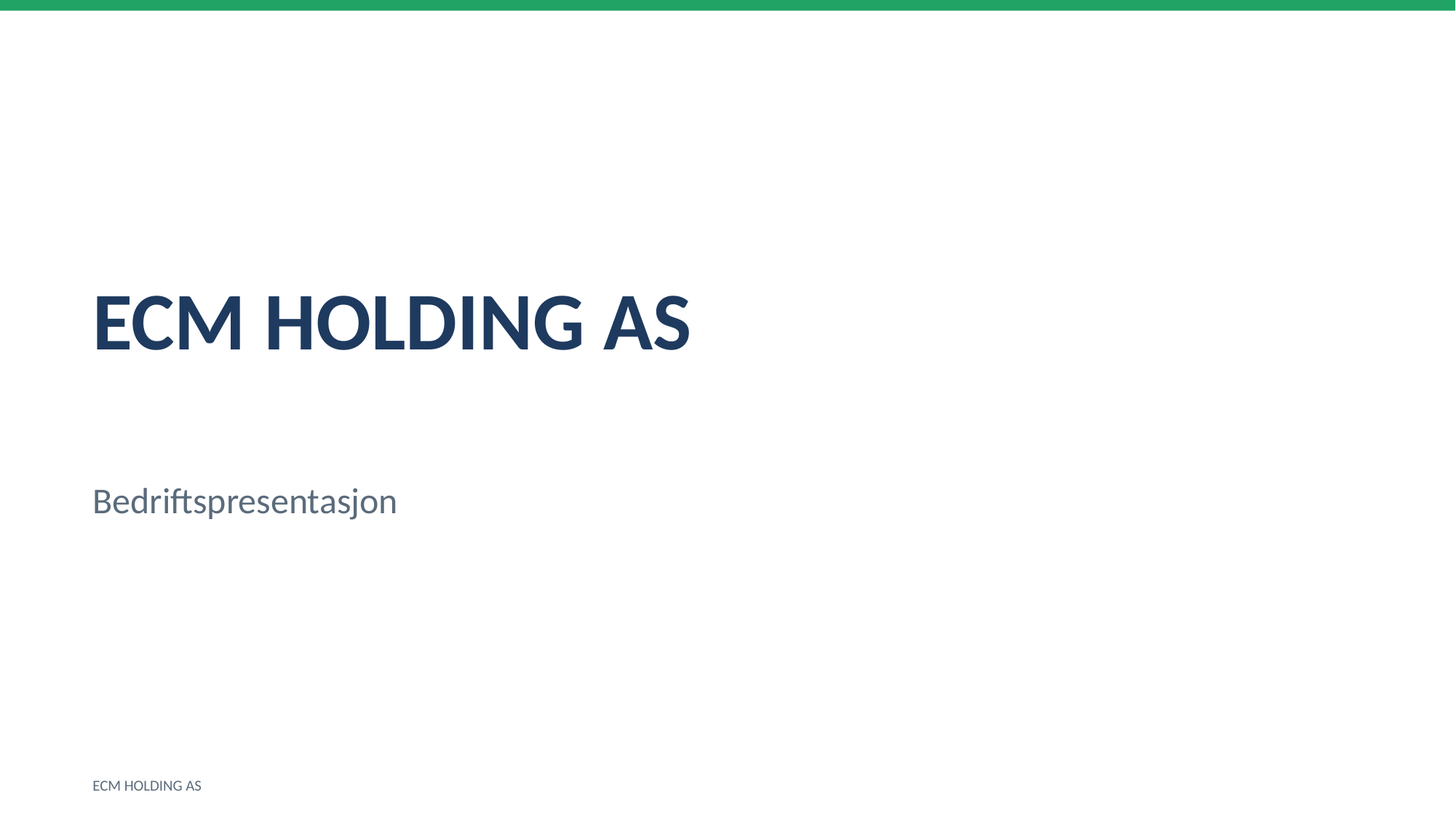

ECM HOLDING AS
Bedriftspresentasjon
ECM HOLDING AS